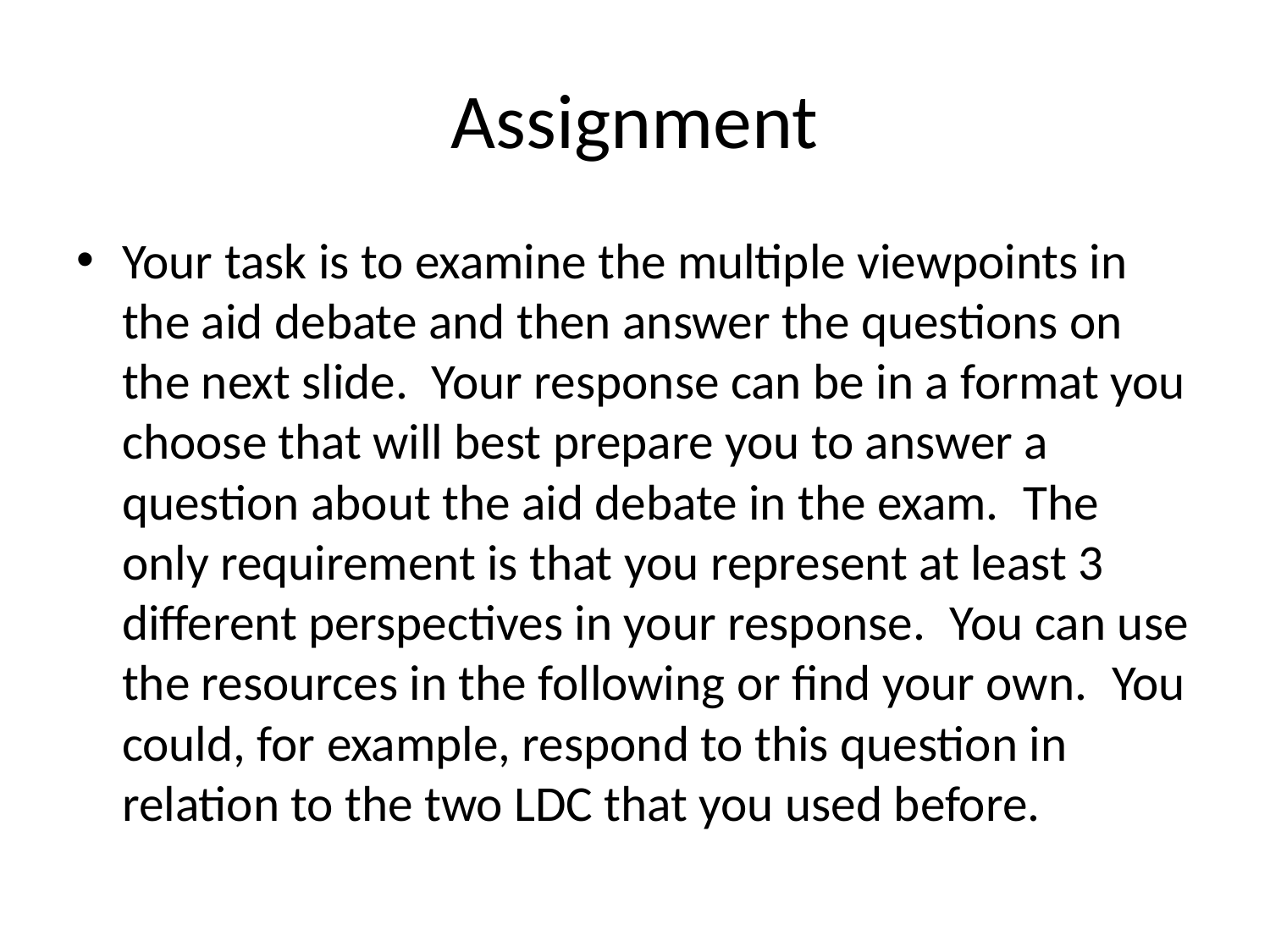

# Assignment
Your task is to examine the multiple viewpoints in the aid debate and then answer the questions on the next slide.  Your response can be in a format you choose that will best prepare you to answer a question about the aid debate in the exam.  The only requirement is that you represent at least 3 different perspectives in your response.  You can use the resources in the following or find your own.  You could, for example, respond to this question in relation to the two LDC that you used before.